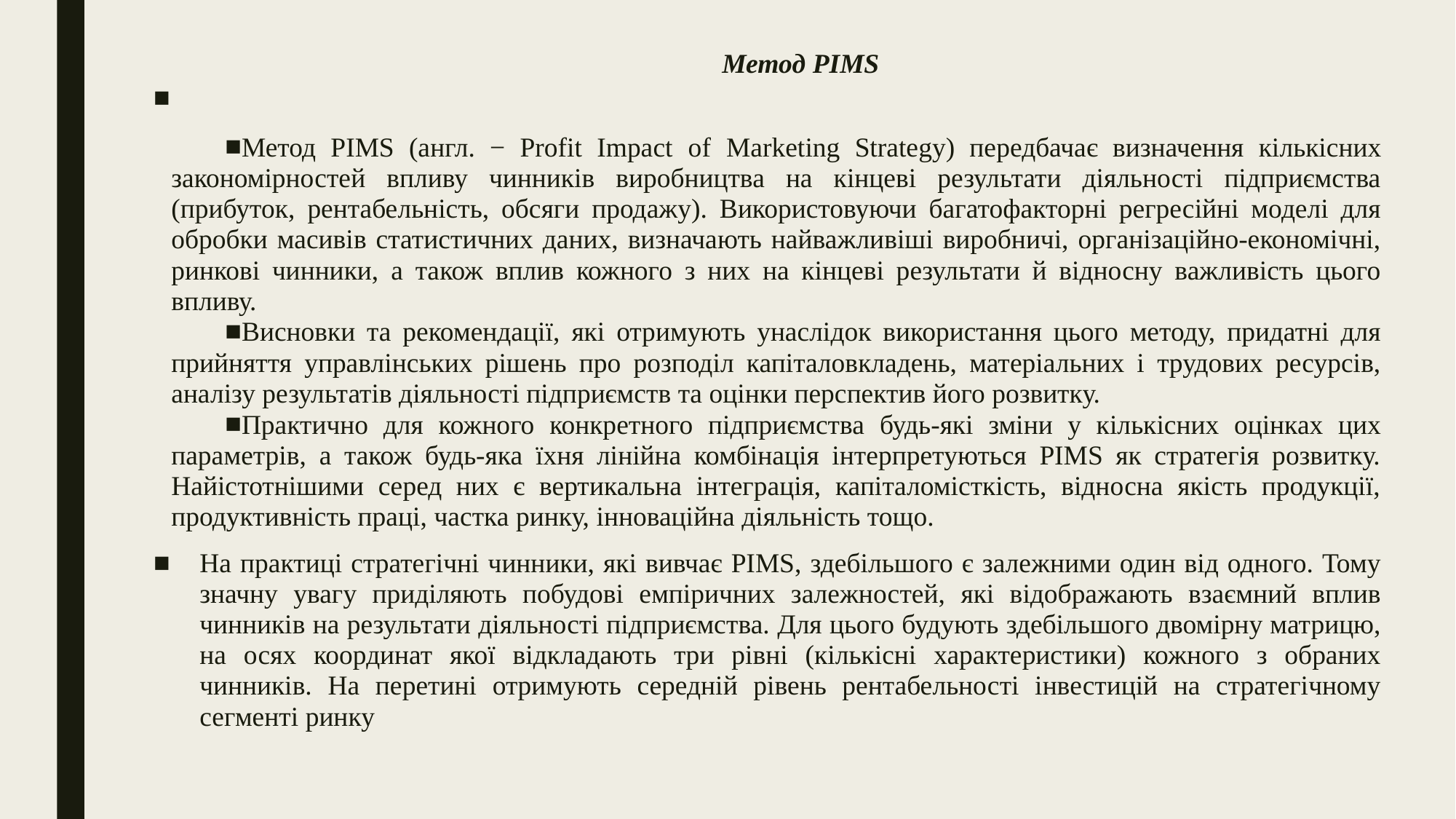

Метод РІМS

Метод PIMS (англ. − Profit Impact of Marketing Strategy) передбачає визначення кількісних закономірностей впливу чинників виробництва на кінцеві результати діяльності підприємства (прибуток, рентабельність, обсяги продажу). Використовуючи багатофакторні регресійні моделі для обробки масивів статистичних даних, визначають найважливіші виробничі, організаційно-економічні, ринкові чинники, а також вплив кожного з них на кінцеві результати й відносну важливість цього впливу.
Висновки та рекомендації, які отримують унаслідок використання цього методу, придатні для прийняття управлінських рішень про розподіл капіталовкладень, матеріальних і трудових ресурсів, аналізу результатів діяльності підприємств та оцінки перспектив його розвитку.
Практично для кожного конкретного підприємства будь-які зміни у кількісних оцінках цих параметрів, а також будь-яка їхня лінійна комбінація інтерпретуються PIMS як стратегія розвитку. Найістотнішими серед них є вертикальна інтеграція, капіталомісткість, відносна якість продукції, продуктивність праці, частка ринку, інноваційна діяльність тощо.
На практиці стратегічні чинники, які вивчає PIMS, здебільшого є залежними один від одного. Тому значну увагу приділяють побудові емпіричних залежностей, які відображають взаємний вплив чинників на результати діяльності підприємства. Для цього будують здебільшого двомірну матрицю, на осях координат якої відкладають три рівні (кількісні характеристики) кожного з обраних чинників. На перетині отримують середній рівень рентабельності інвестицій на стратегічному сегменті ринку